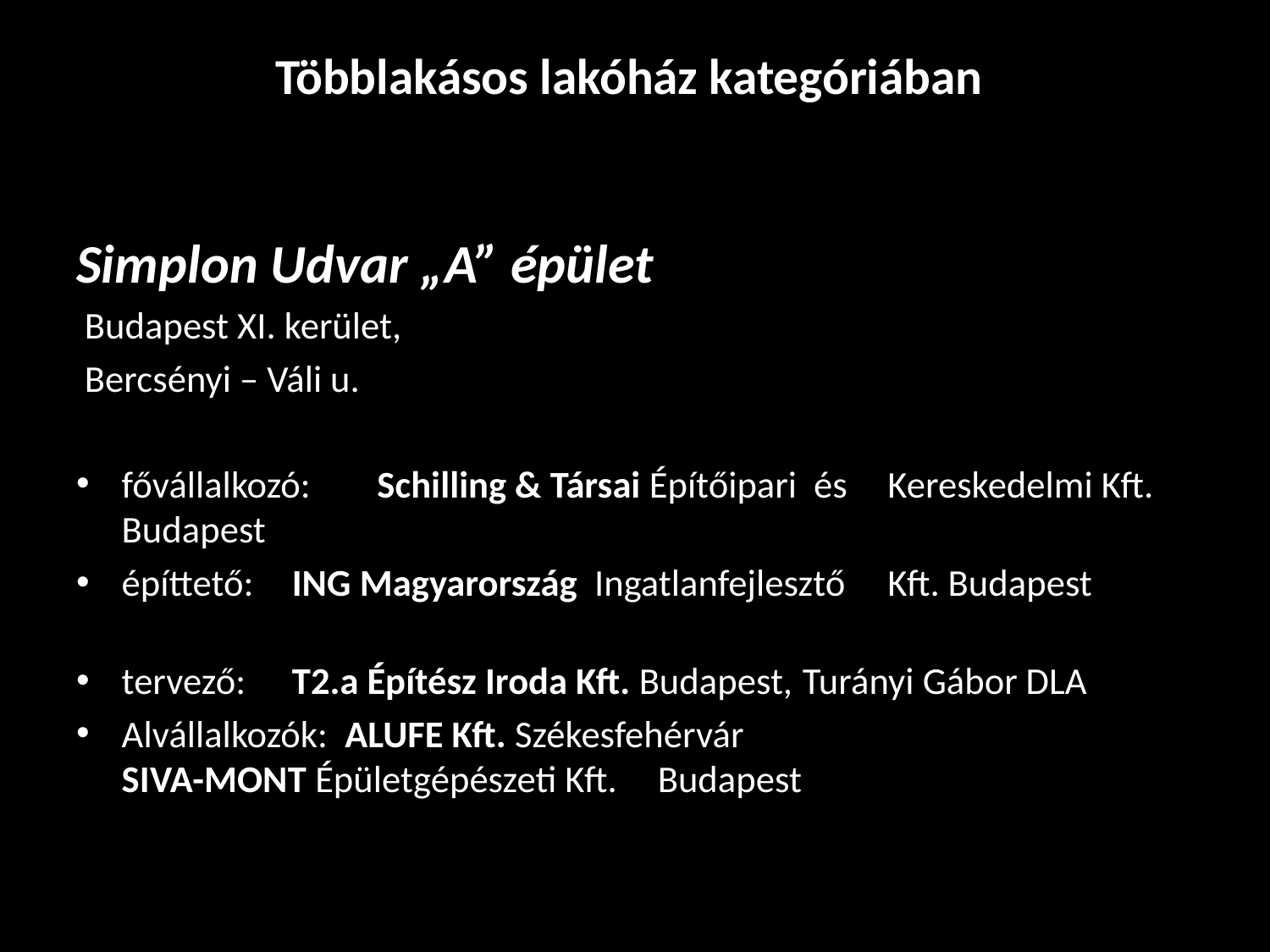

# Többlakásos lakóház kategóriában
Simplon Udvar „A” épület
 Budapest XI. kerület,
 Bercsényi – Váli u.

fővállalkozó:	Schilling & Társai Építőipari  és 					Kereskedelmi Kft. Budapest
építtető:	ING Magyarország  Ingatlanfejlesztő 				Kft. Budapest
tervező:	T2.a Építész Iroda Kft. Budapest, 				Turányi Gábor DLA
Alvállalkozók:  ALUFE Kft. Székesfehérvár                                          		   SIVA-MONT Épületgépészeti Kft. 				   Budapest